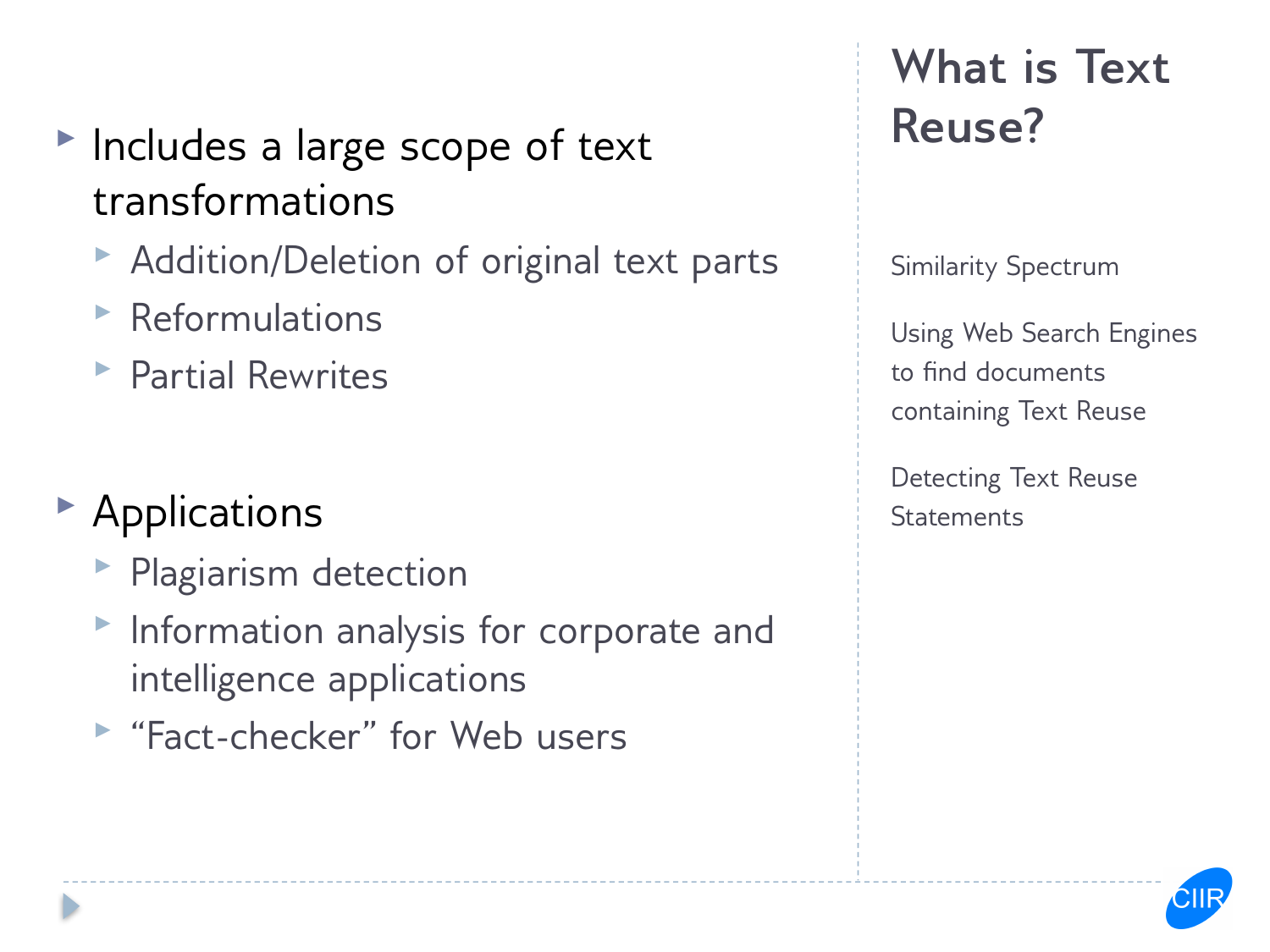

Includes a large scope of text transformations
Addition/Deletion of original text parts
Reformulations
Partial Rewrites

Applications
Plagiarism detection
Information analysis for corporate and intelligence applications
“Fact-checker” for Web users

# What is Text Reuse?

Similarity Spectrum
Using Web Search Engines to find documents containing Text Reuse
Detecting Text Reuse Statements